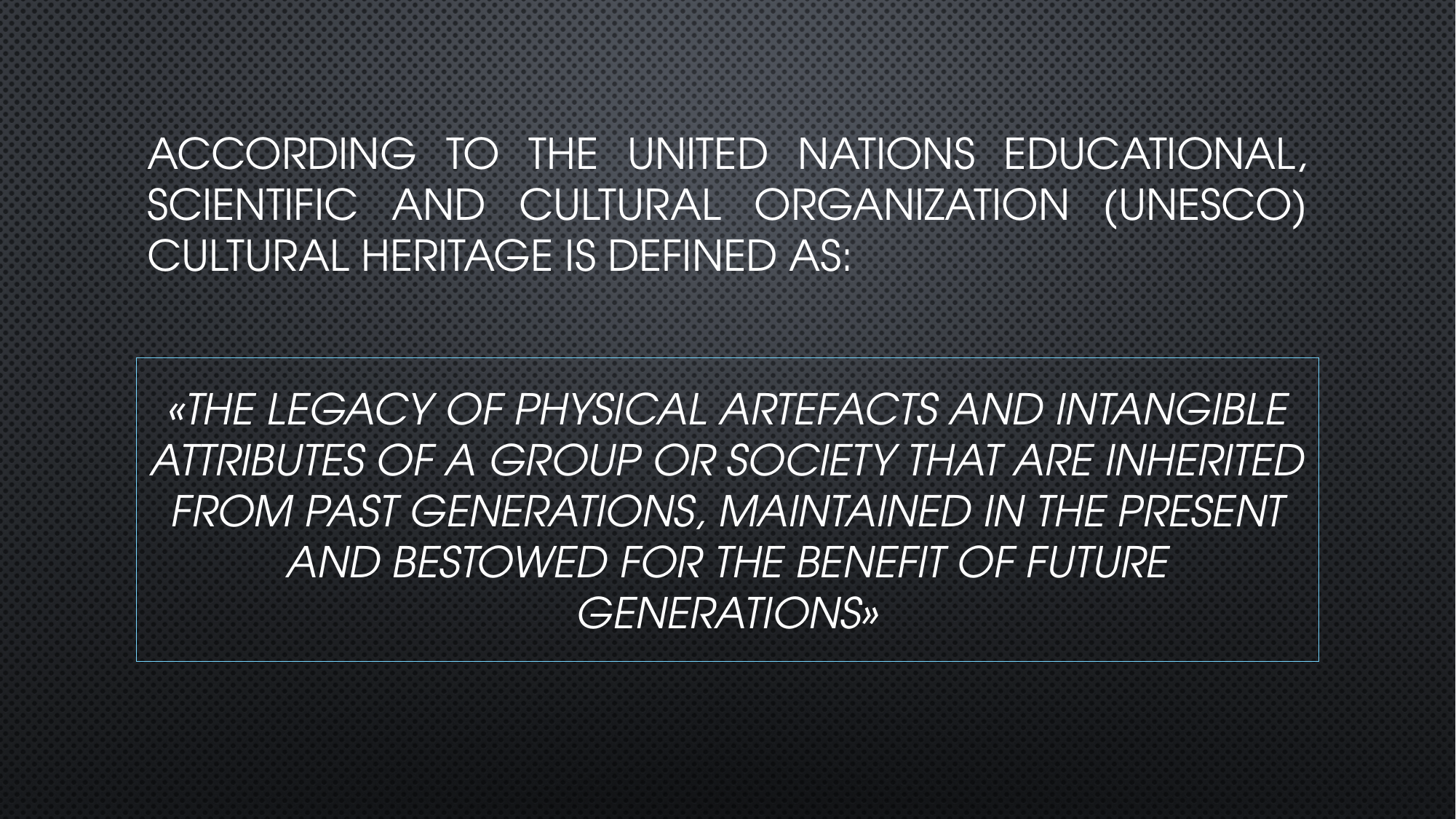

According to the United Nations Educational, Scientific and Cultural Organization (UNESCO) cultural heritage is defined as:
«the legacy of physical artefacts and intangible attributes of a group or society that are inherited from past generations, maintained in the present and bestowed for the benefit of future generations»